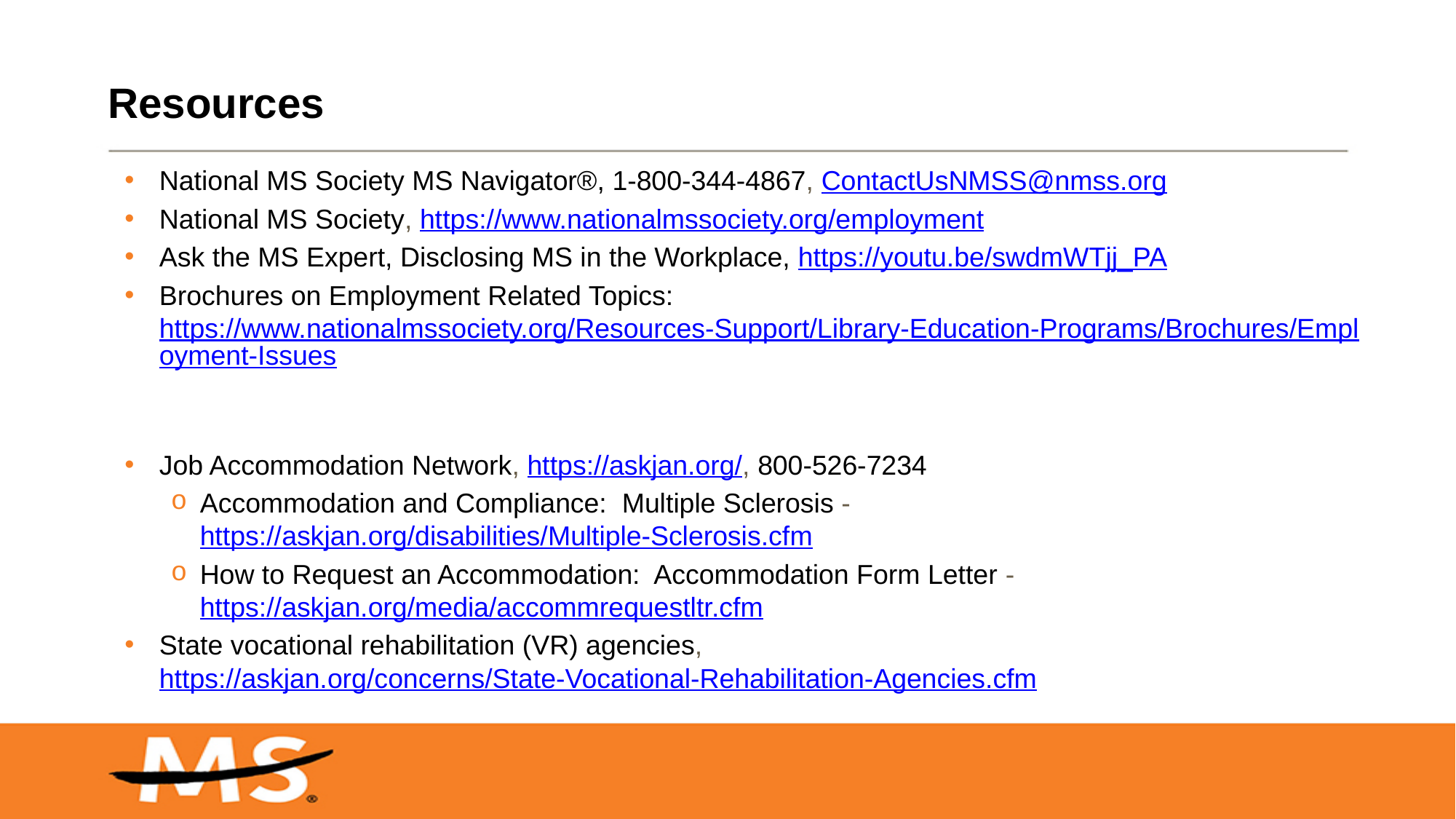

# Resources

National MS Society MS Navigator®, 1-800-344-4867, ContactUsNMSS@nmss.org
National MS Society, https://www.nationalmssociety.org/employment
Ask the MS Expert, Disclosing MS in the Workplace, https://youtu.be/swdmWTjj_PA
Brochures on Employment Related Topics: https://www.nationalmssociety.org/Resources-Support/Library-Education-Programs/Brochures/Employment-Issues

Job Accommodation Network, https://askjan.org/, 800-526-7234
Accommodation and Compliance:  Multiple Sclerosis - https://askjan.org/disabilities/Multiple-Sclerosis.cfm
How to Request an Accommodation:  Accommodation Form Letter - https://askjan.org/media/accommrequestltr.cfm
State vocational rehabilitation (VR) agencies,                                                         https://askjan.org/concerns/State-Vocational-Rehabilitation-Agencies.cfm